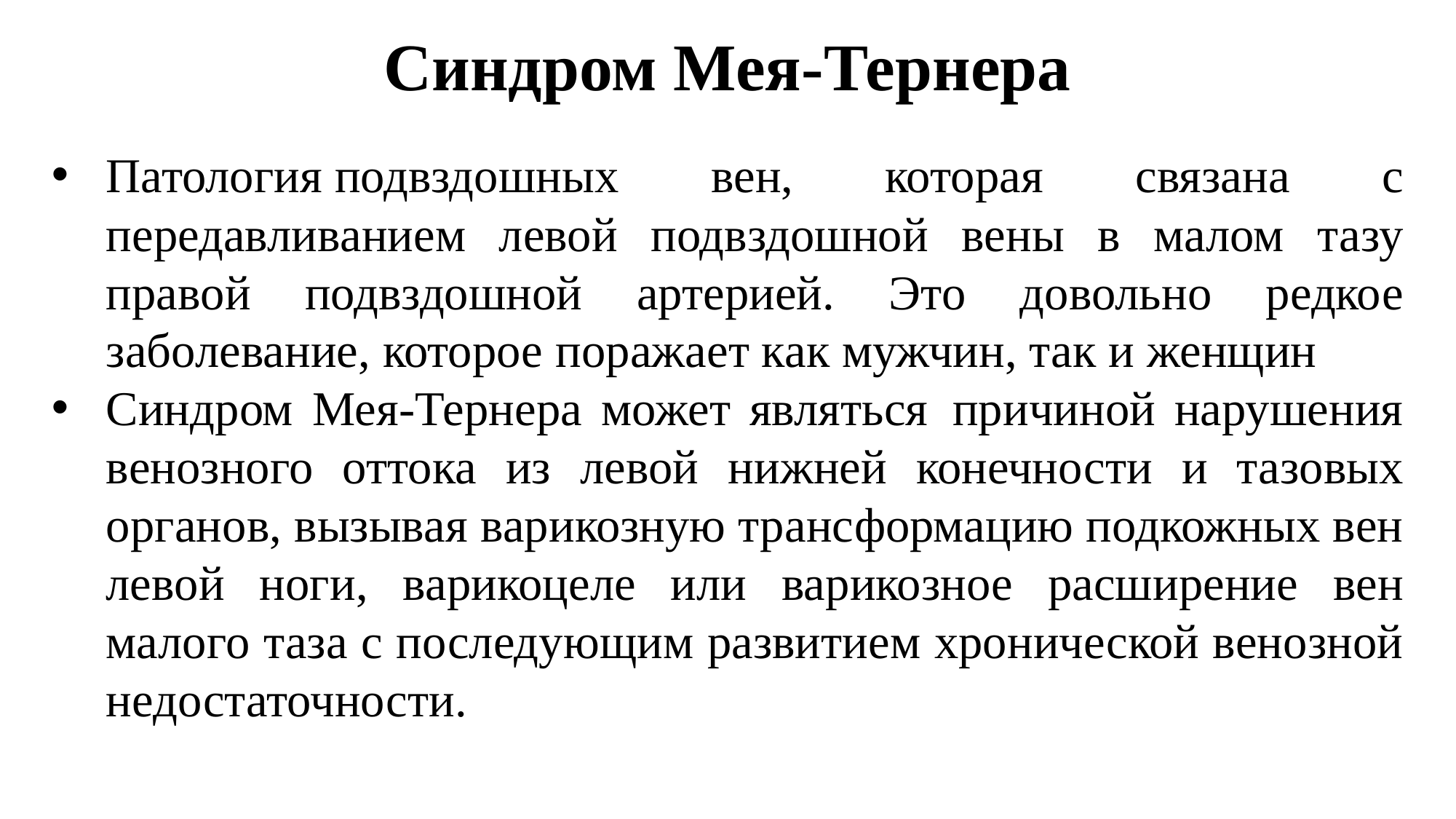

# Синдром Мея-Тернера
Патология подвздошных вен, которая связана с передавливанием левой подвздошной вены в малом тазу правой подвздошной артерией. Это довольно редкое заболевание, которое поражает как мужчин, так и женщин
Синдром Мея-Тернера может являться  причиной нарушения венозного оттока из левой нижней конечности и тазовых органов, вызывая варикозную трансформацию подкожных вен левой ноги, варикоцеле или варикозное расширение вен малого таза с последующим развитием хронической венозной недостаточности.
d